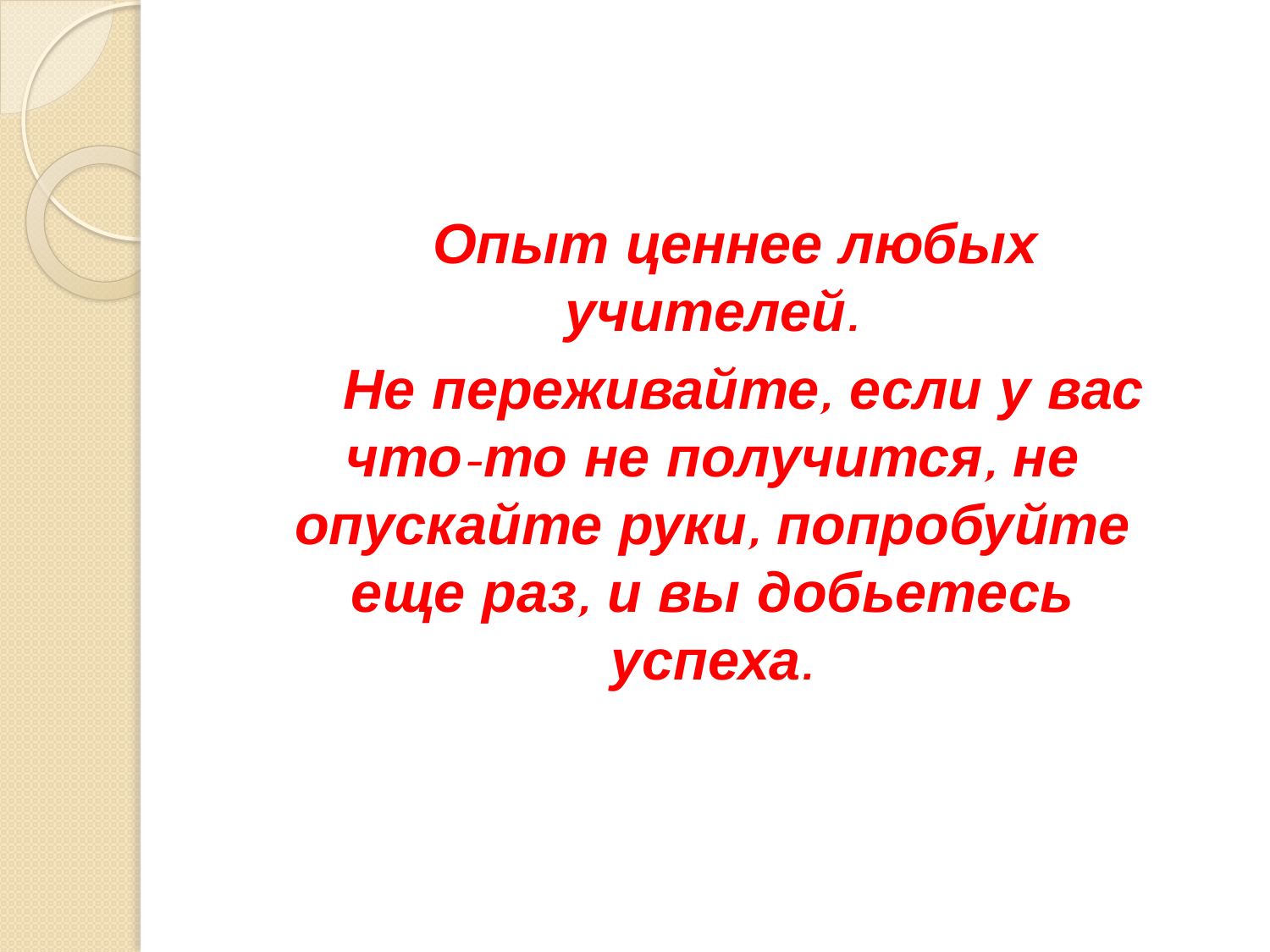

Опыт ценнее любых учителей.
 Не переживайте, если у вас что-то не получится, не опускайте руки, попробуйте еще раз, и вы добьетесь успеха.